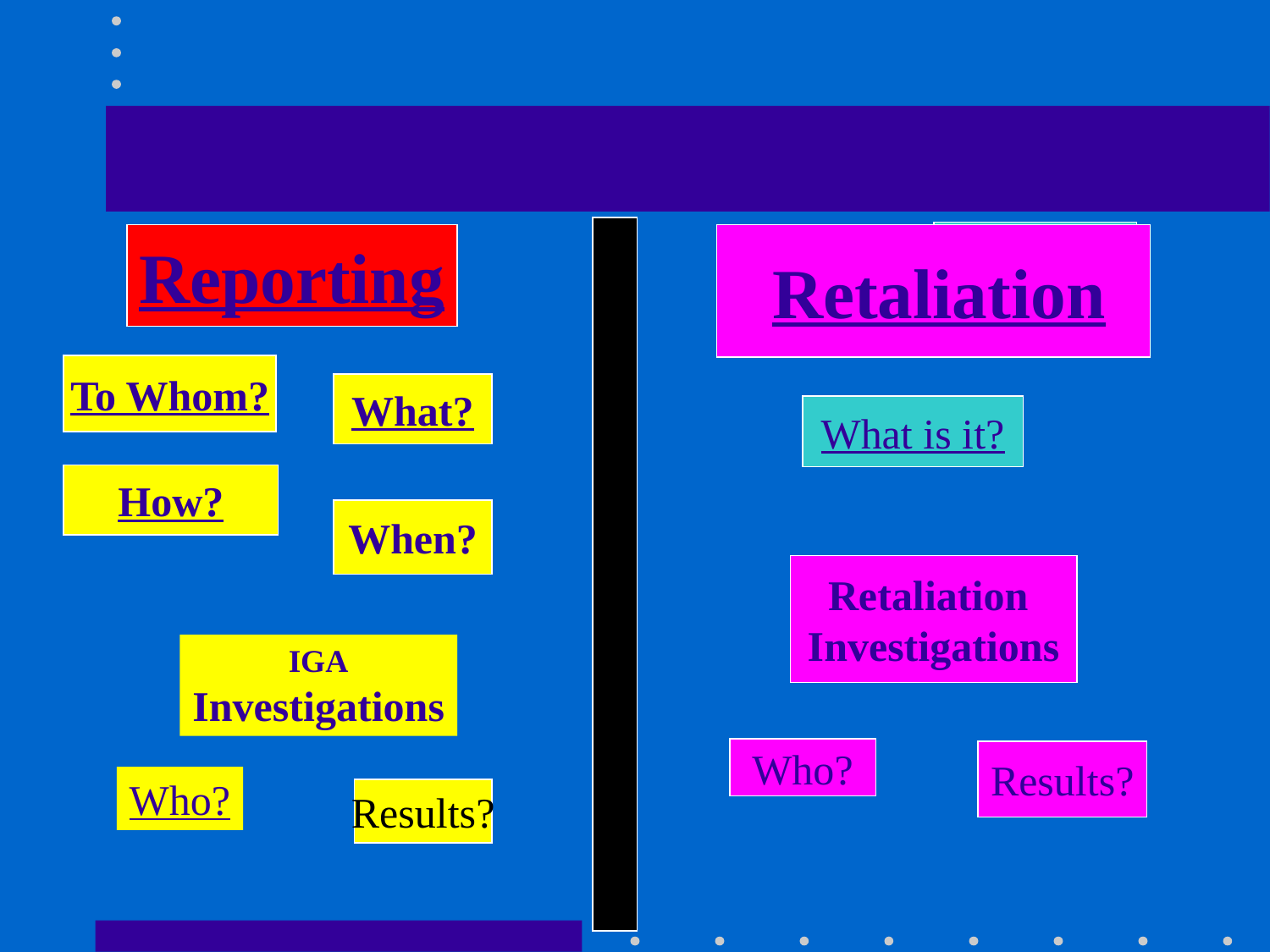

Retaliation
Reporting
 Retaliation
To Whom?
What?
What is it?
How?
When?
Retaliation
Investigations
IGA
Investigations
Who?
Results?
Who?
Results?